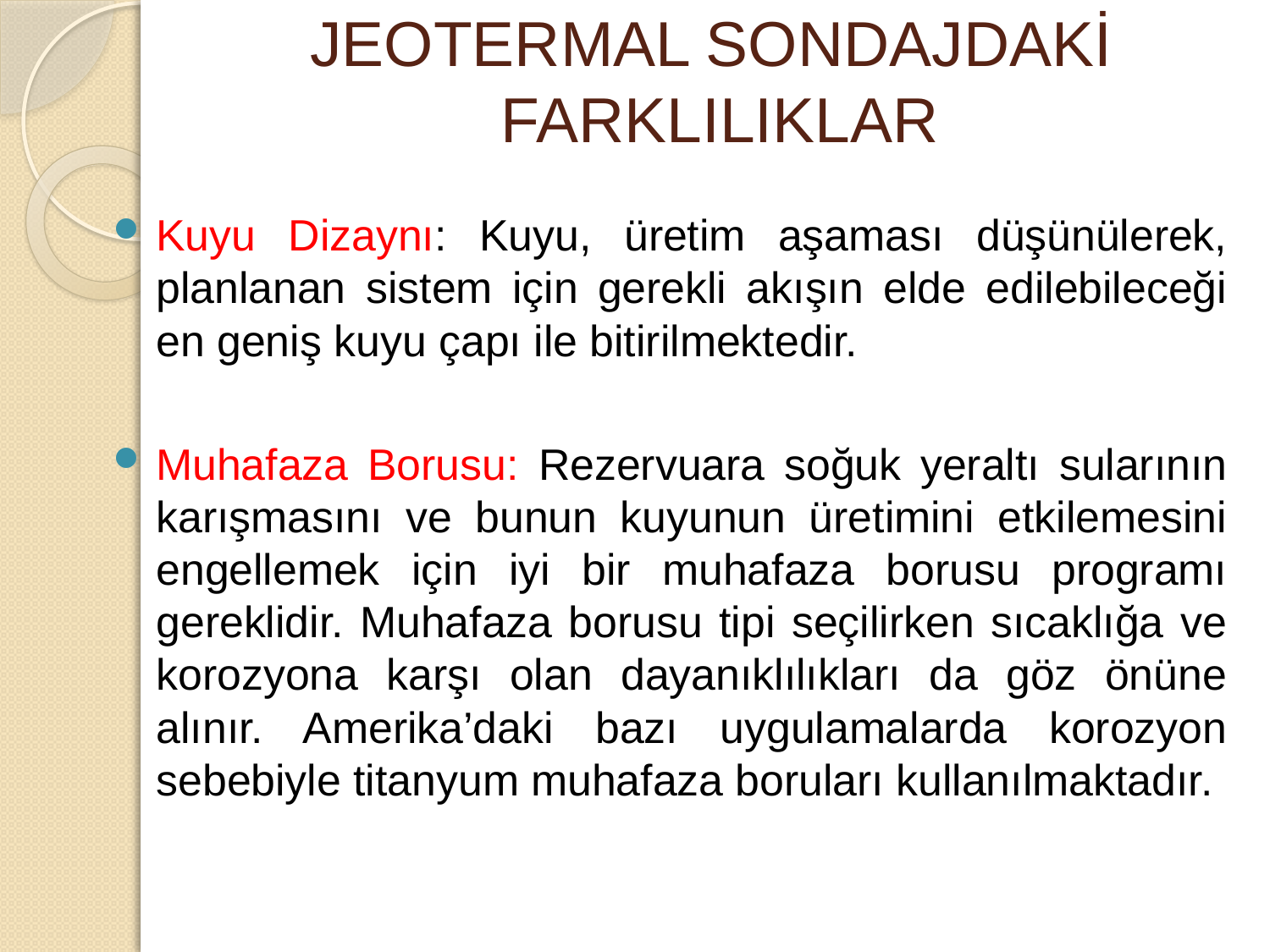

# JEOTERMAL SONDAJDAKİ FARKLILIKLAR
Kuyu Dizaynı: Kuyu, üretim aşaması düşünülerek, planlanan sistem için gerekli akışın elde edilebileceği en geniş kuyu çapı ile bitirilmektedir.

Muhafaza Borusu: Rezervuara soğuk yeraltı sularının karışmasını ve bunun kuyunun üretimini etkilemesini engellemek için iyi bir muhafaza borusu programı gereklidir. Muhafaza borusu tipi seçilirken sıcaklığa ve korozyona karşı olan dayanıklılıkları da göz önüne alınır. Amerika’daki bazı uygulamalarda korozyon sebebiyle titanyum muhafaza boruları kullanılmaktadır.